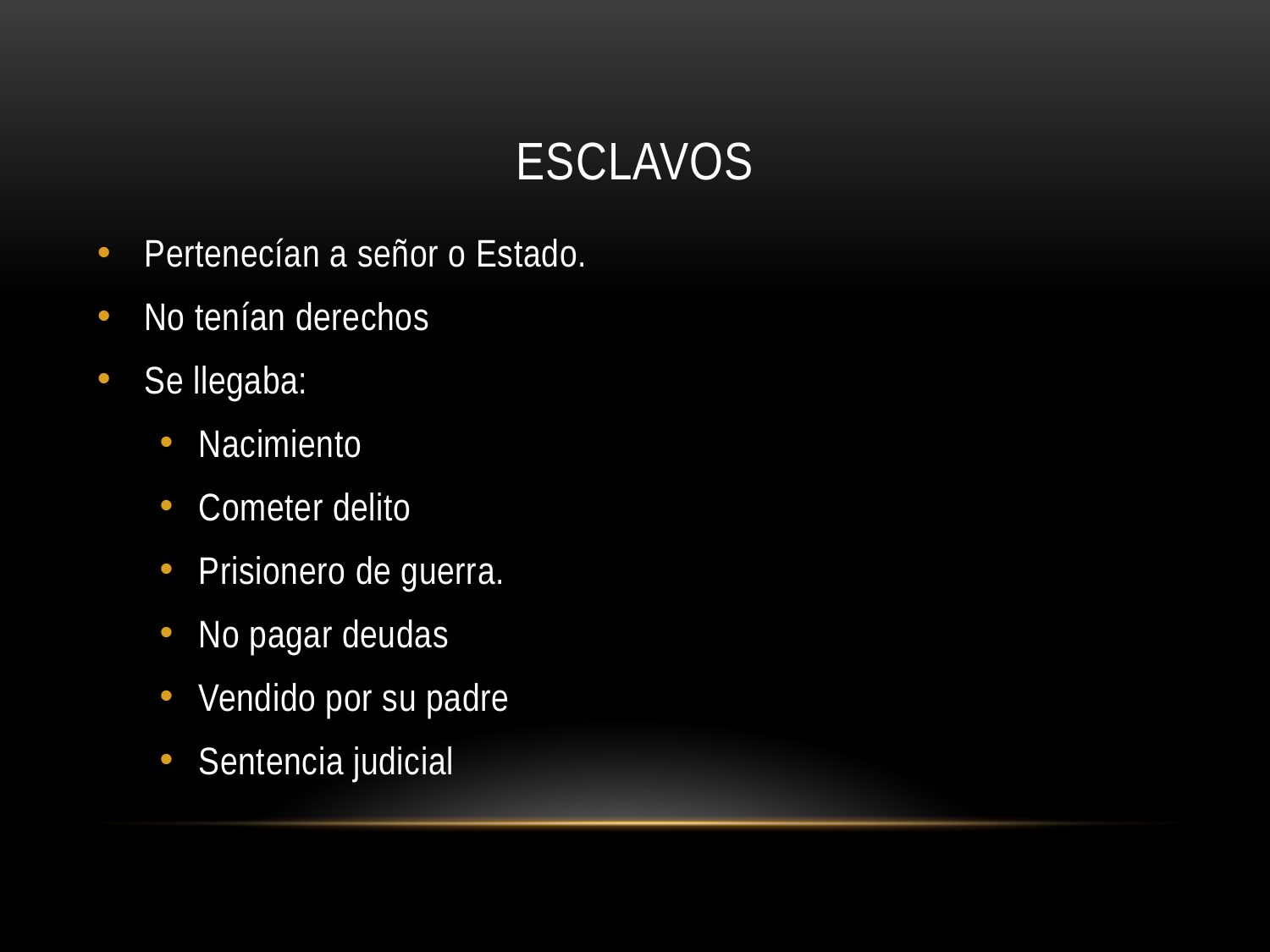

# esclavos
Pertenecían a señor o Estado.
No tenían derechos
Se llegaba:
Nacimiento
Cometer delito
Prisionero de guerra.
No pagar deudas
Vendido por su padre
Sentencia judicial